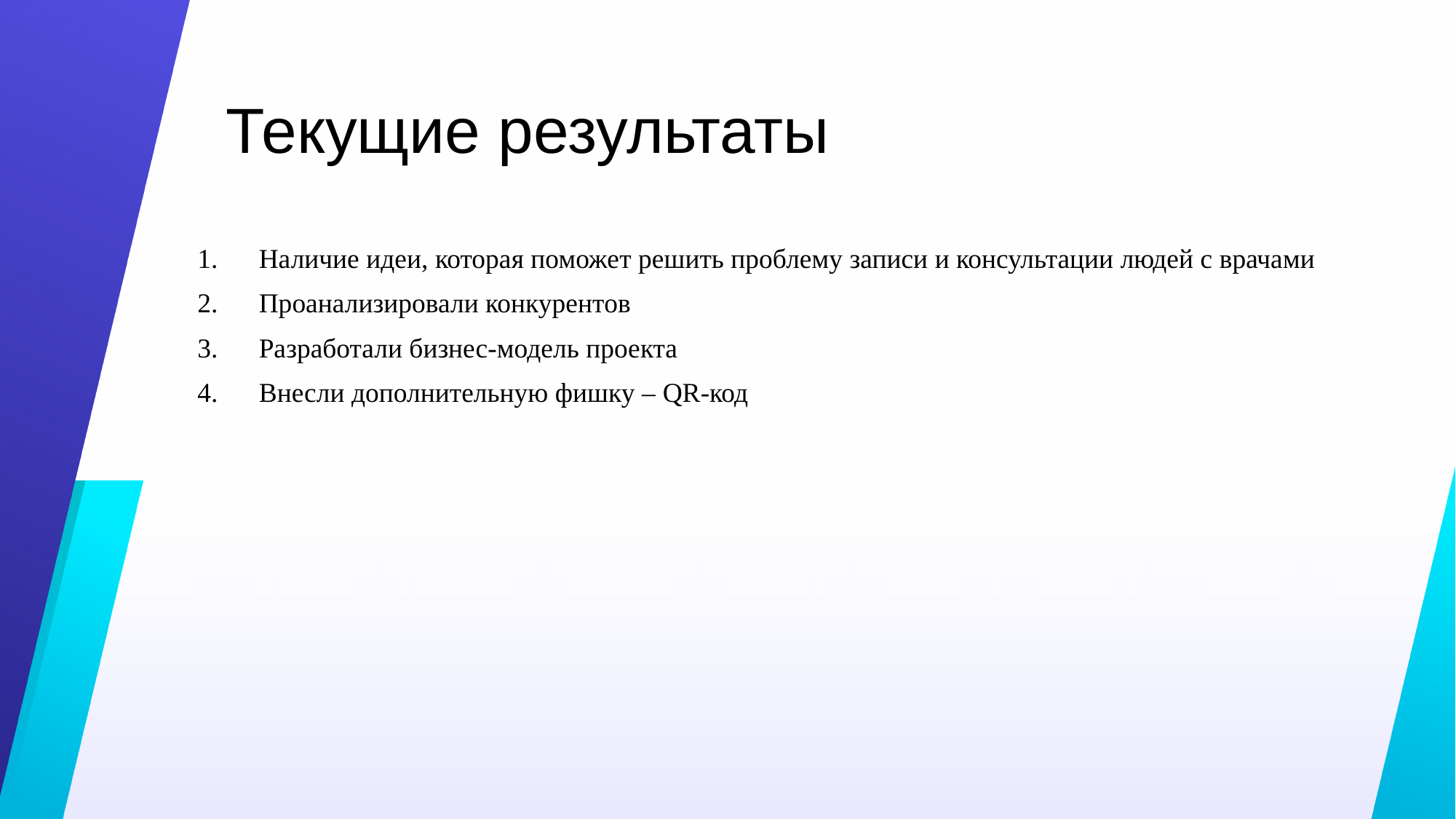

# Текущие результаты
Наличие идеи, которая поможет решить проблему записи и консультации людей с врачами
Проанализировали конкурентов
Разработали бизнес-модель проекта
Внесли дополнительную фишку – QR-код